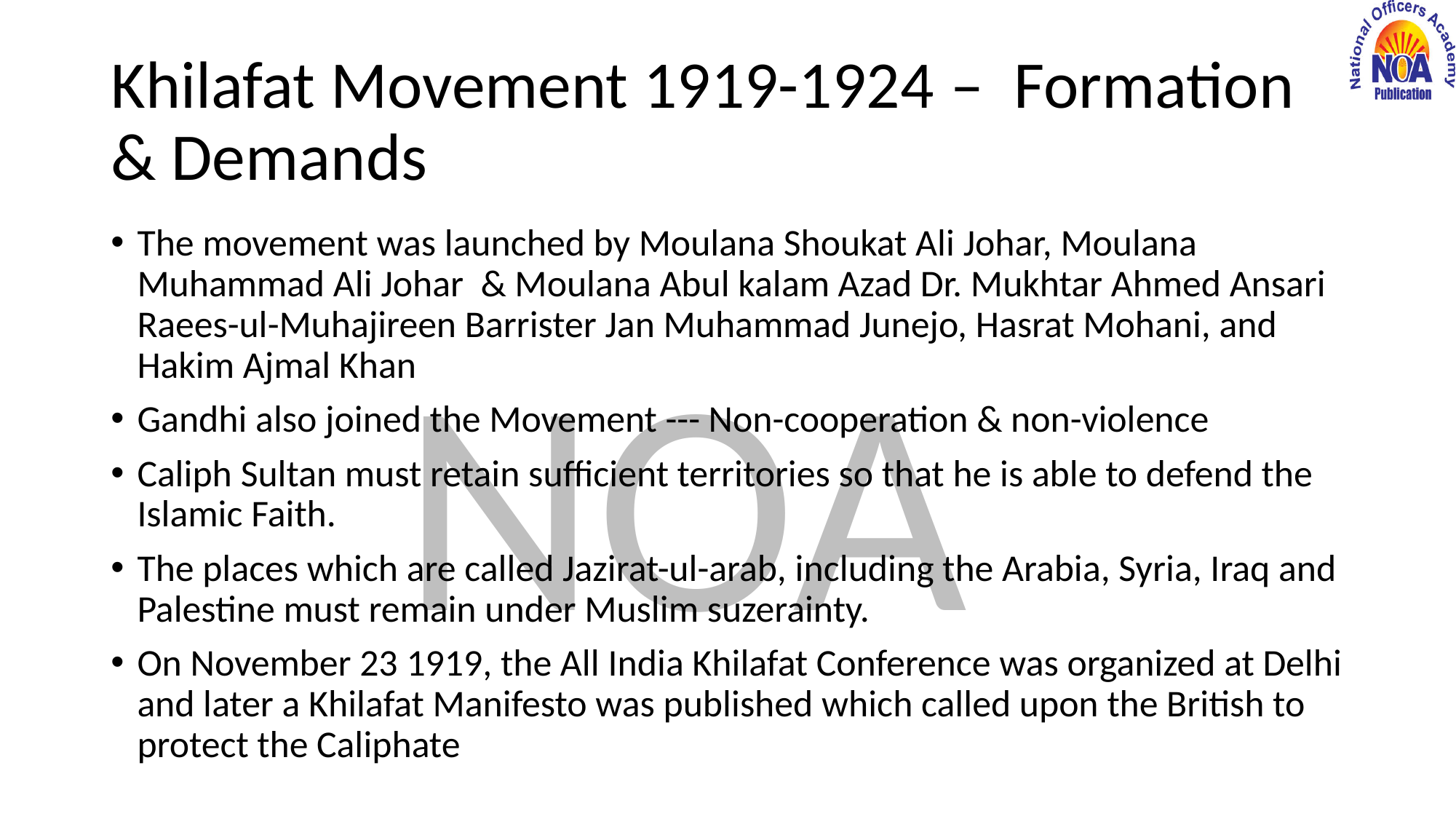

# Khilafat Movement 1919-1924 –  Formation & Demands
The movement was launched by Moulana Shoukat Ali Johar, Moulana Muhammad Ali Johar  & Moulana Abul kalam Azad Dr. Mukhtar Ahmed Ansari Raees-ul-Muhajireen Barrister Jan Muhammad Junejo, Hasrat Mohani, and Hakim Ajmal Khan
Gandhi also joined the Movement --- Non-cooperation & non-violence
Caliph Sultan must retain sufficient territories so that he is able to defend the Islamic Faith.
The places which are called Jazirat-ul-arab, including the Arabia, Syria, Iraq and Palestine must remain under Muslim suzerainty.
On November 23 1919, the All India Khilafat Conference was organized at Delhi and later a Khilafat Manifesto was published which called upon the British to protect the Caliphate